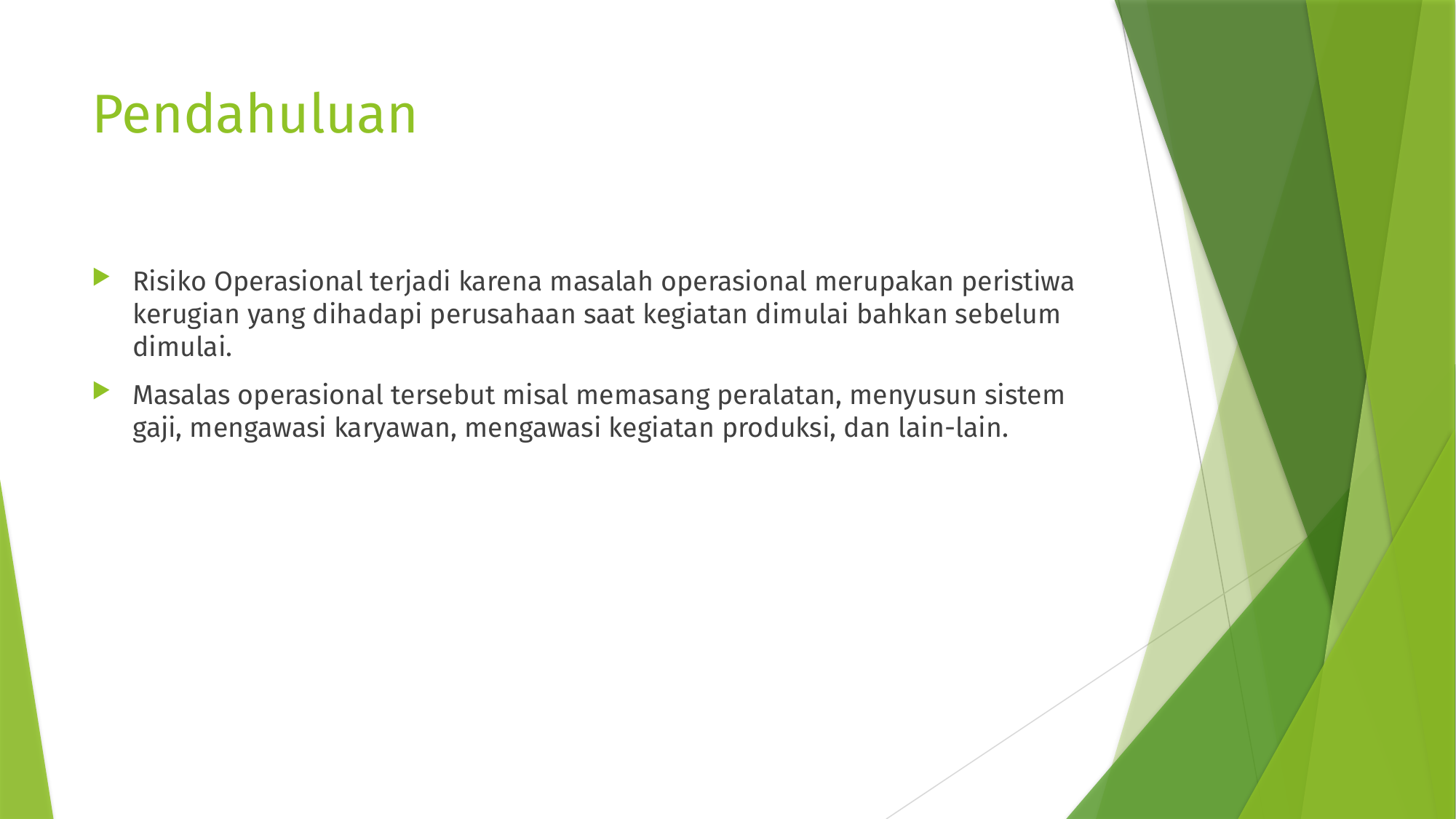

# Pendahuluan
Risiko Operasional terjadi karena masalah operasional merupakan peristiwa kerugian yang dihadapi perusahaan saat kegiatan dimulai bahkan sebelum dimulai.
Masalas operasional tersebut misal memasang peralatan, menyusun sistem gaji, mengawasi karyawan, mengawasi kegiatan produksi, dan lain-lain.